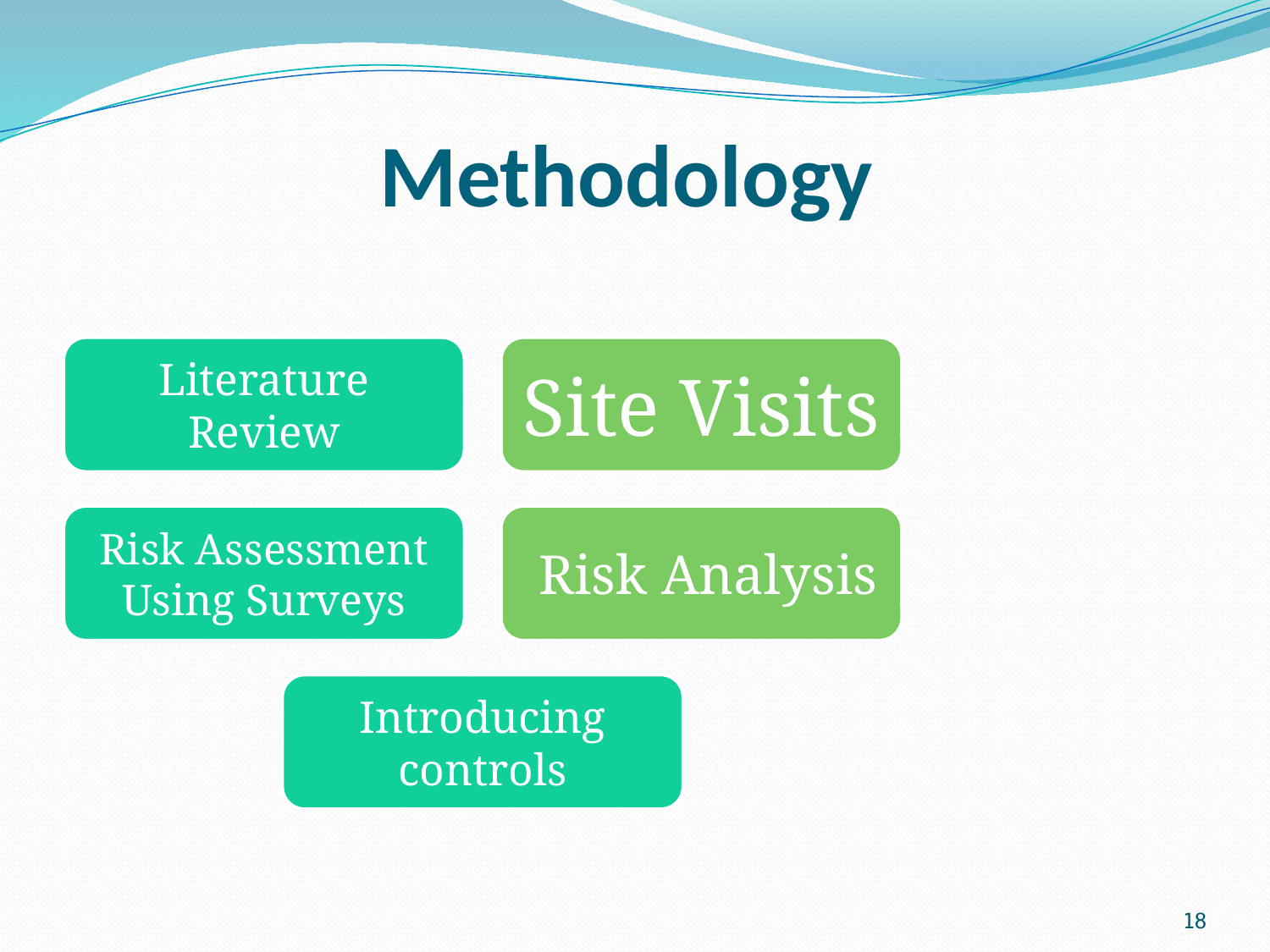

# Methodology
Literature Review
Site Visits
Risk Assessment Using Surveys
Risk Analysis
Introducing controls
18